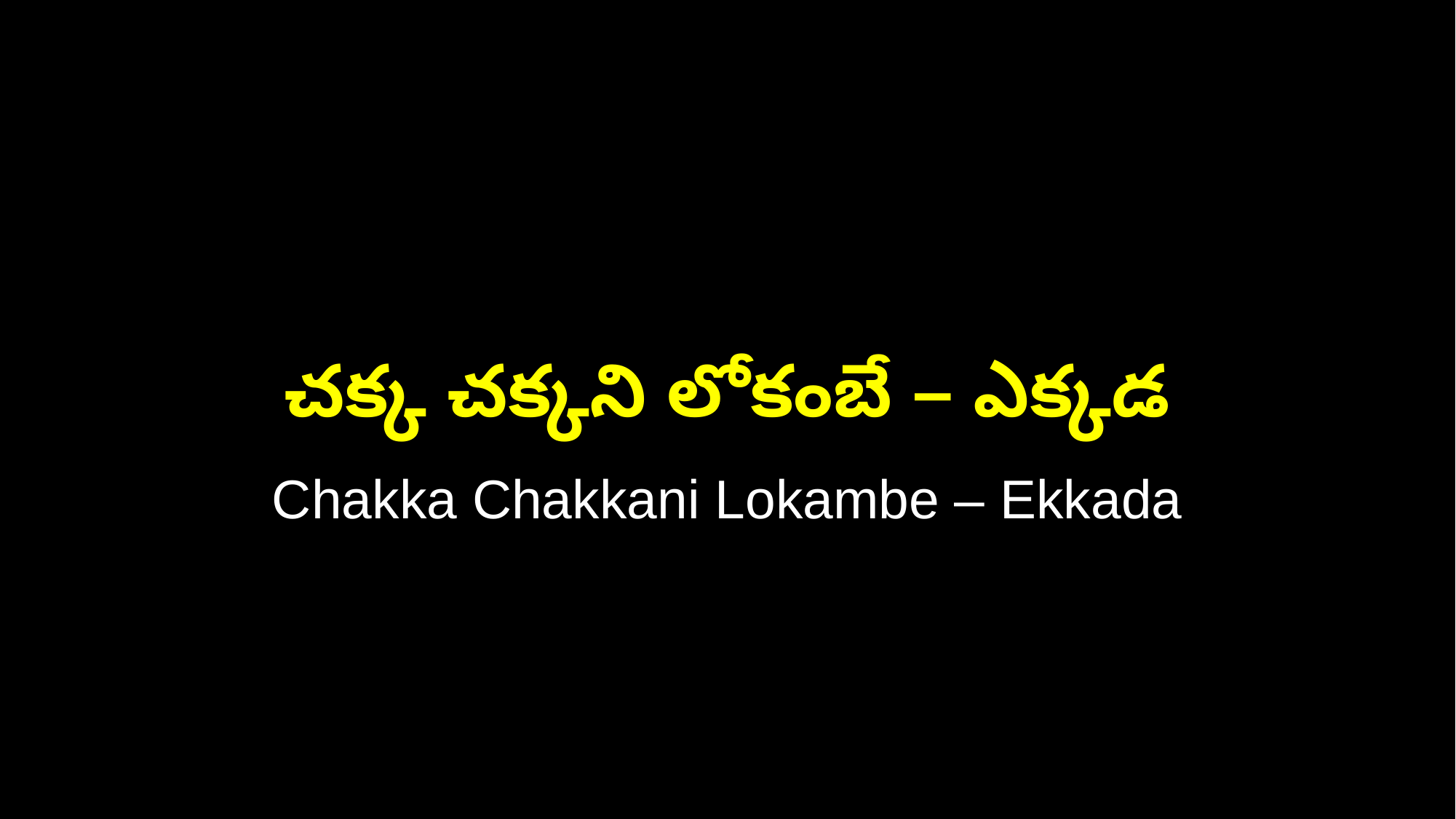

చక్క చక్కని లోకంబే – ఎక్కడ
Chakka Chakkani Lokambe – Ekkada